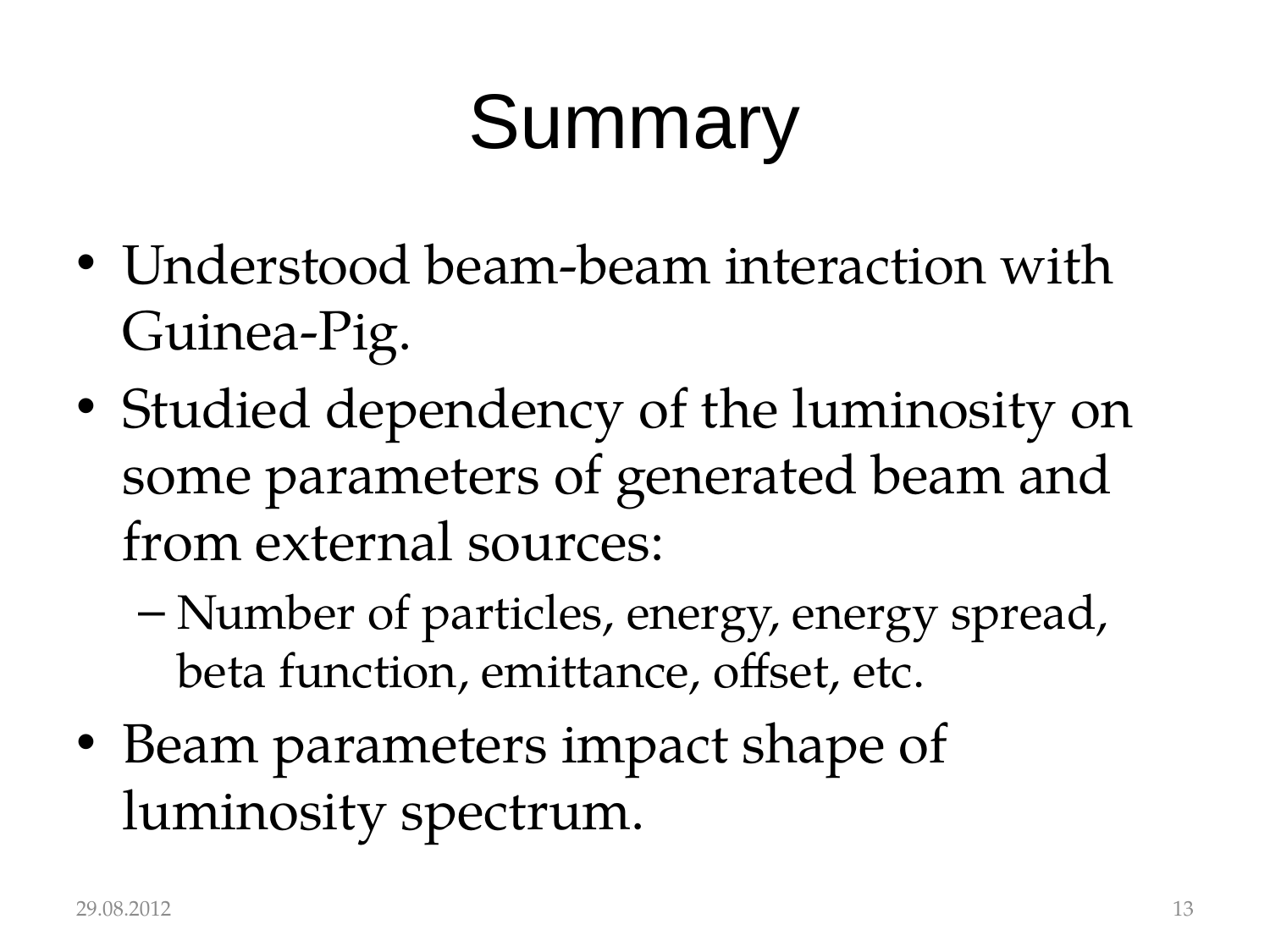

# Summary
Understood beam-beam interaction with Guinea-Pig.
Studied dependency of the luminosity on some parameters of generated beam and from external sources:
Number of particles, energy, energy spread, beta function, emittance, offset, etc.
Beam parameters impact shape of luminosity spectrum.

29.08.2012
13